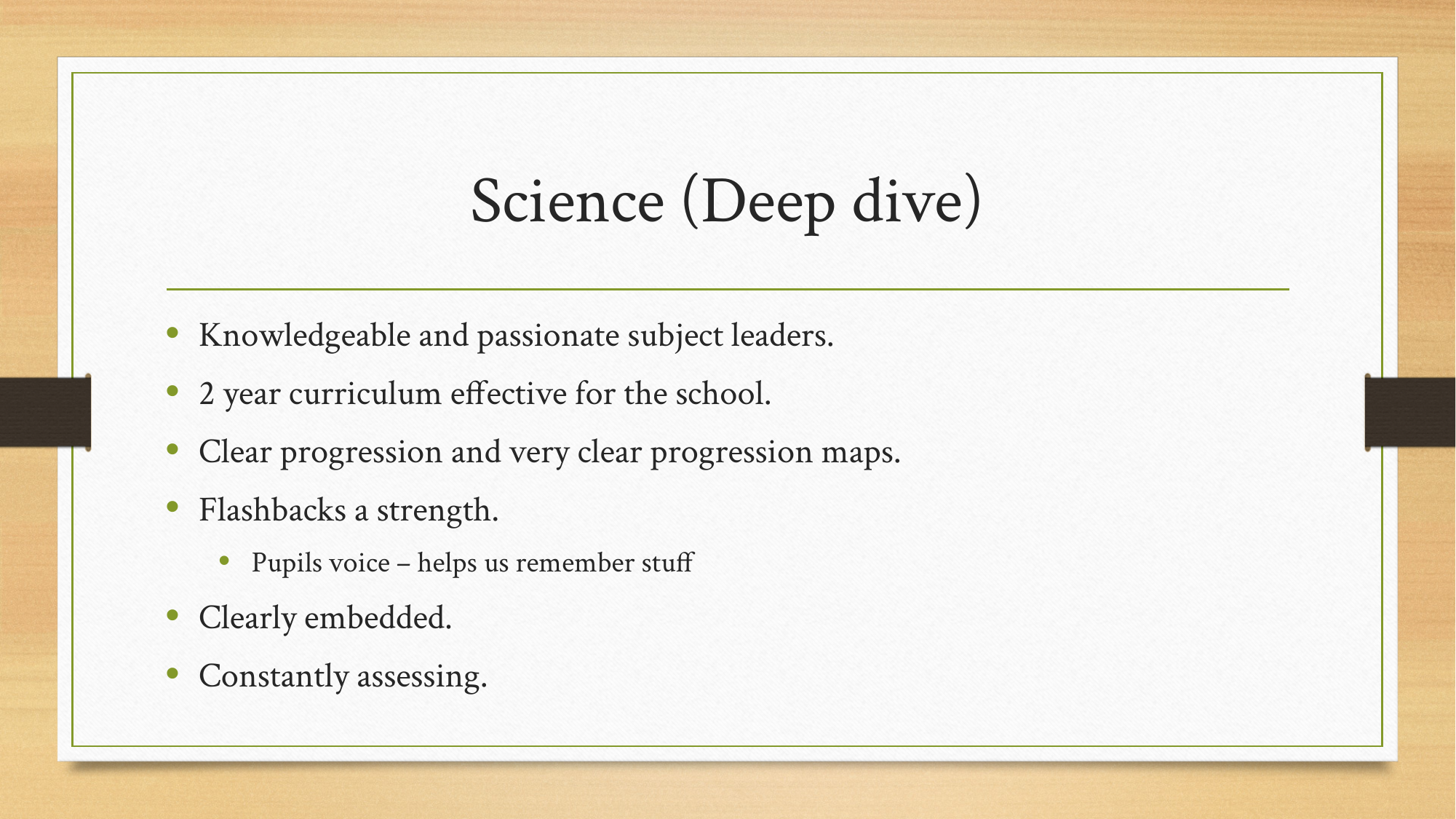

# Science (Deep dive)
Knowledgeable and passionate subject leaders.
2 year curriculum effective for the school.
Clear progression and very clear progression maps.
Flashbacks a strength.
Pupils voice – helps us remember stuff
Clearly embedded.
Constantly assessing.